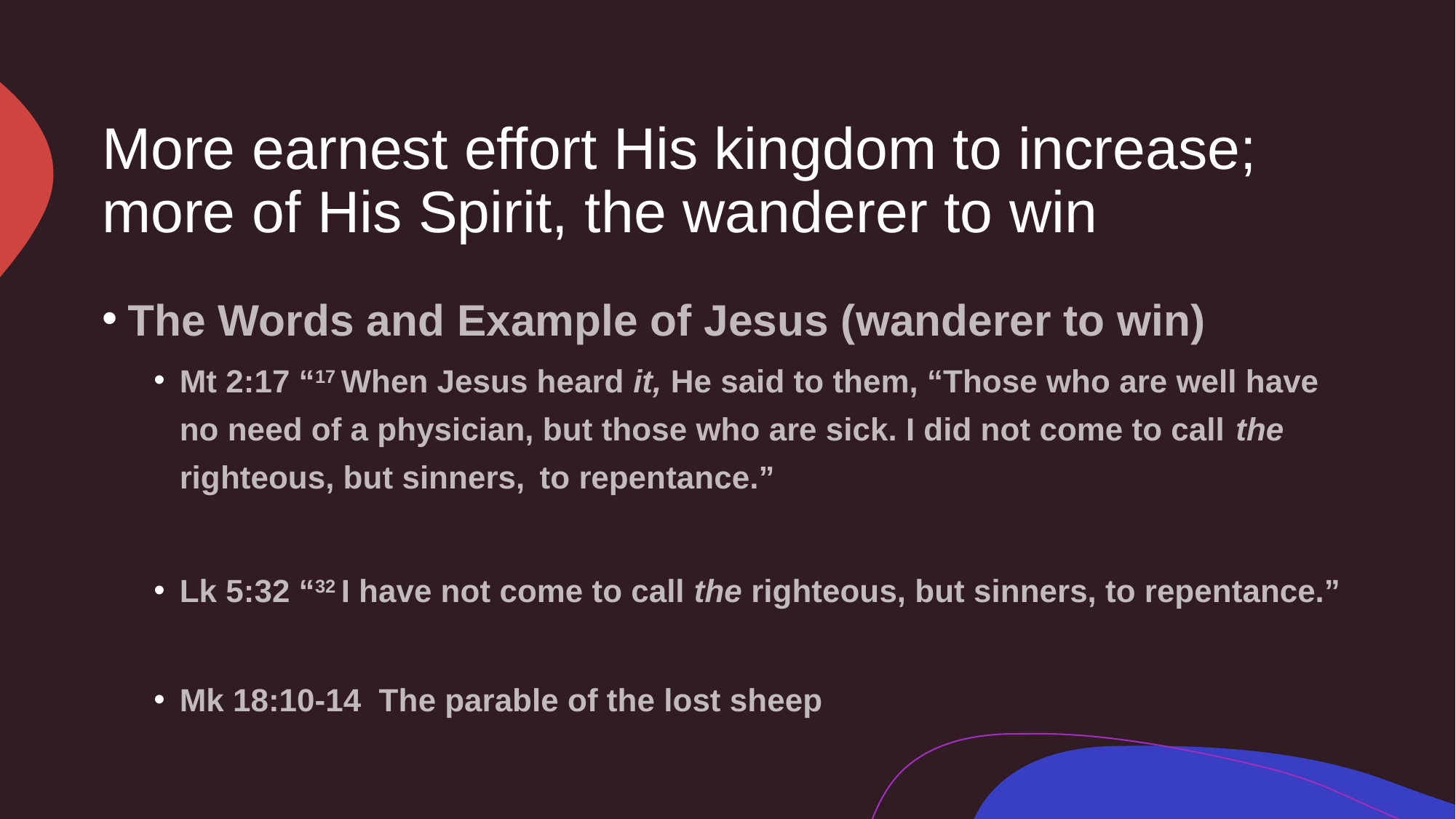

# More earnest effort His kingdom to increase; more of His Spirit, the wanderer to win
The Words and Example of Jesus (wanderer to win)
Mt 2:17 “17 When Jesus heard it, He said to them, “Those who are well have no need of a physician, but those who are sick. I did not come to call the righteous, but sinners,  to repentance.”

Lk 5:32 “32 I have not come to call the righteous, but sinners, to repentance.”

Mk 18:10-14  The parable of the lost sheep